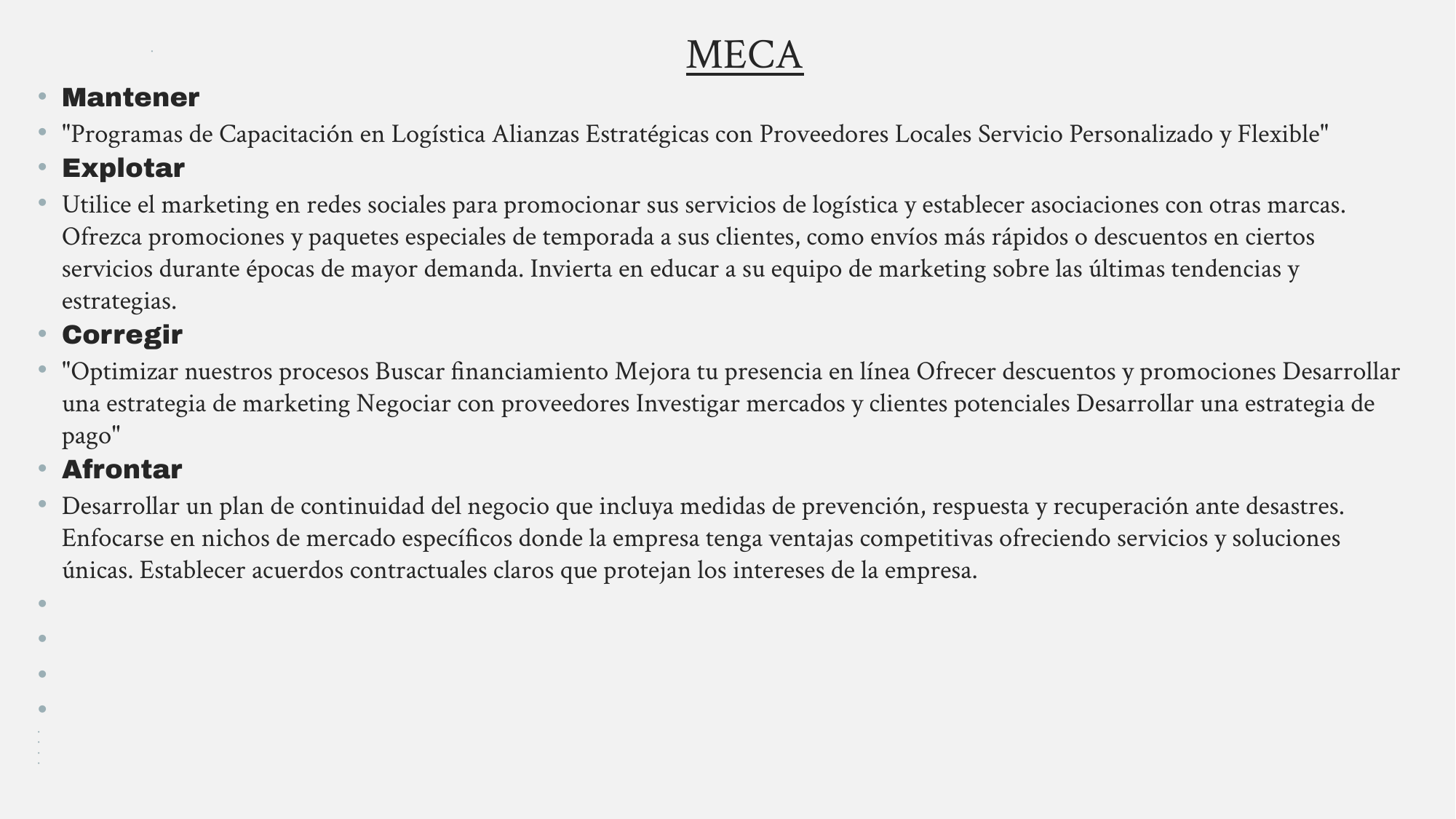

MECA
Mantener
"Programas de Capacitación en Logística Alianzas Estratégicas con Proveedores Locales Servicio Personalizado y Flexible"
Explotar
Utilice el marketing en redes sociales para promocionar sus servicios de logística y establecer asociaciones con otras marcas. Ofrezca promociones y paquetes especiales de temporada a sus clientes, como envíos más rápidos o descuentos en ciertos servicios durante épocas de mayor demanda. Invierta en educar a su equipo de marketing sobre las últimas tendencias y estrategias.
Corregir
"Optimizar nuestros procesos Buscar financiamiento Mejora tu presencia en línea Ofrecer descuentos y promociones Desarrollar una estrategia de marketing Negociar con proveedores Investigar mercados y clientes potenciales Desarrollar una estrategia de pago"
Afrontar
Desarrollar un plan de continuidad del negocio que incluya medidas de prevención, respuesta y recuperación ante desastres. Enfocarse en nichos de mercado específicos donde la empresa tenga ventajas competitivas ofreciendo servicios y soluciones únicas. Establecer acuerdos contractuales claros que protejan los intereses de la empresa.